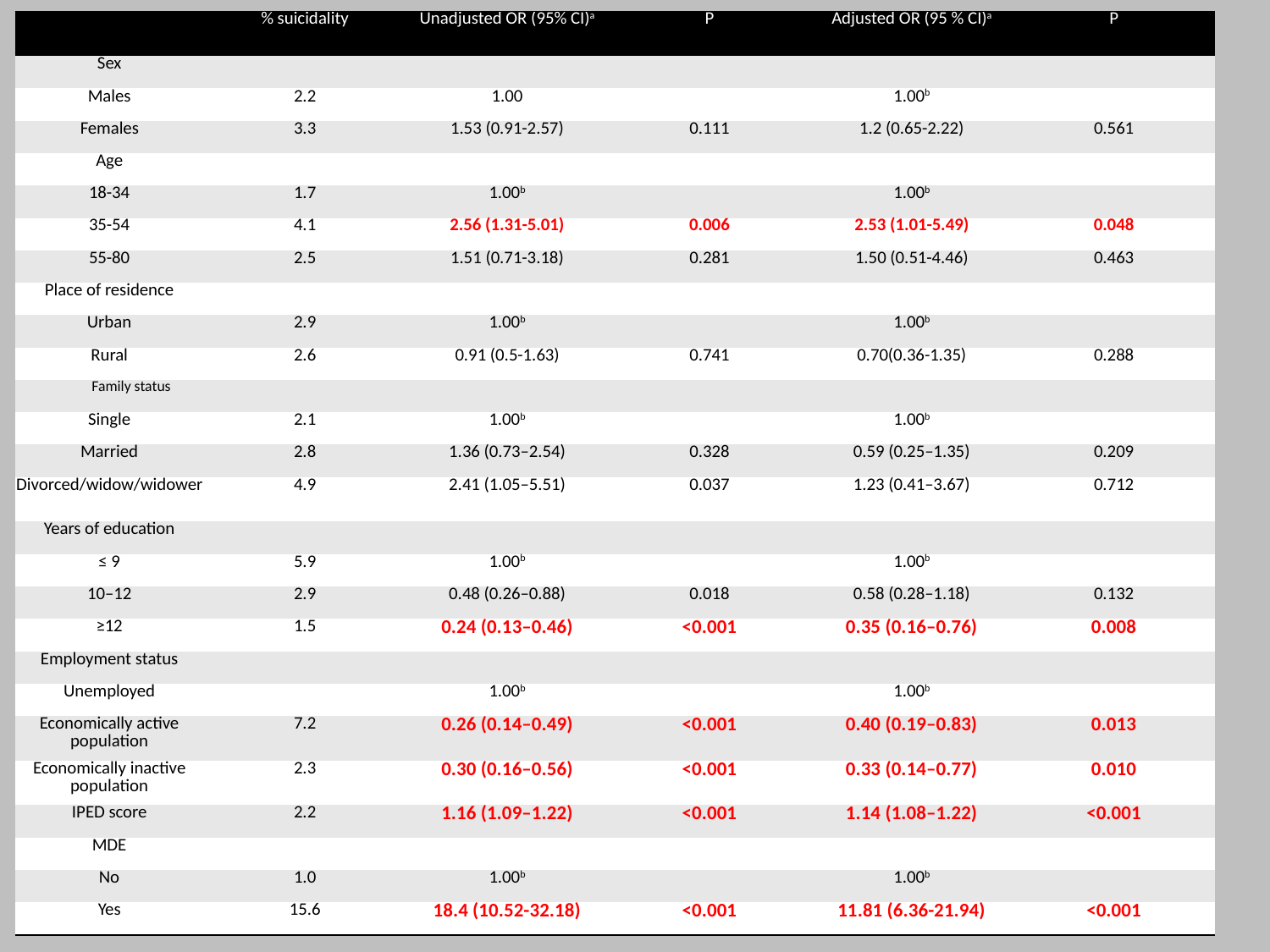

|  | % suicidality | Unadjusted OR (95% CI)a | P | Adjusted OR (95 % CI)a | P |
| --- | --- | --- | --- | --- | --- |
| Sex |  |  |  |  |  |
| Males | 2.2 | 1.00 |  | 1.00b |  |
| Females | 3.3 | 1.53 (0.91-2.57) | 0.111 | 1.2 (0.65-2.22) | 0.561 |
| Age |  |  |  |  |  |
| 18-34 | 1.7 | 1.00b |  | 1.00b |  |
| 35-54 | 4.1 | 2.56 (1.31-5.01) | 0.006 | 2.53 (1.01-5.49) | 0.048 |
| 55-80 | 2.5 | 1.51 (0.71-3.18) | 0.281 | 1.50 (0.51-4.46) | 0.463 |
| Place of residence |  |  |  |  |  |
| Urban | 2.9 | 1.00b |  | 1.00b |  |
| Rural | 2.6 | 0.91 (0.5-1.63) | 0.741 | 0.70(0.36-1.35) | 0.288 |
| Family status |  |  |  |  |  |
| Single | 2.1 | 1.00b |  | 1.00b |  |
| Married | 2.8 | 1.36 (0.73–2.54) | 0.328 | 0.59 (0.25–1.35) | 0.209 |
| Divorced/widow/widower | 4.9 | 2.41 (1.05–5.51) | 0.037 | 1.23 (0.41–3.67) | 0.712 |
| Years of education |  |  |  |  |  |
| ≤ 9 | 5.9 | 1.00b |  | 1.00b |  |
| 10–12 | 2.9 | 0.48 (0.26–0.88) | 0.018 | 0.58 (0.28–1.18) | 0.132 |
| ≥12 | 1.5 | 0.24 (0.13–0.46) | <0.001 | 0.35 (0.16–0.76) | 0.008 |
| Employment status |  |  |  |  |  |
| Unemployed |  | 1.00b |  | 1.00b |  |
| Economically active population | 7.2 | 0.26 (0.14–0.49) | <0.001 | 0.40 (0.19–0.83) | 0.013 |
| Economically inactive population | 2.3 | 0.30 (0.16–0.56) | <0.001 | 0.33 (0.14–0.77) | 0.010 |
| IPED score | 2.2 | 1.16 (1.09–1.22) | <0.001 | 1.14 (1.08–1.22) | <0.001 |
| MDE |  |  |  |  |  |
| No | 1.0 | 1.00b |  | 1.00b |  |
| Yes | 15.6 | 18.4 (10.52-32.18) | <0.001 | 11.81 (6.36-21.94) | <0.001 |
#